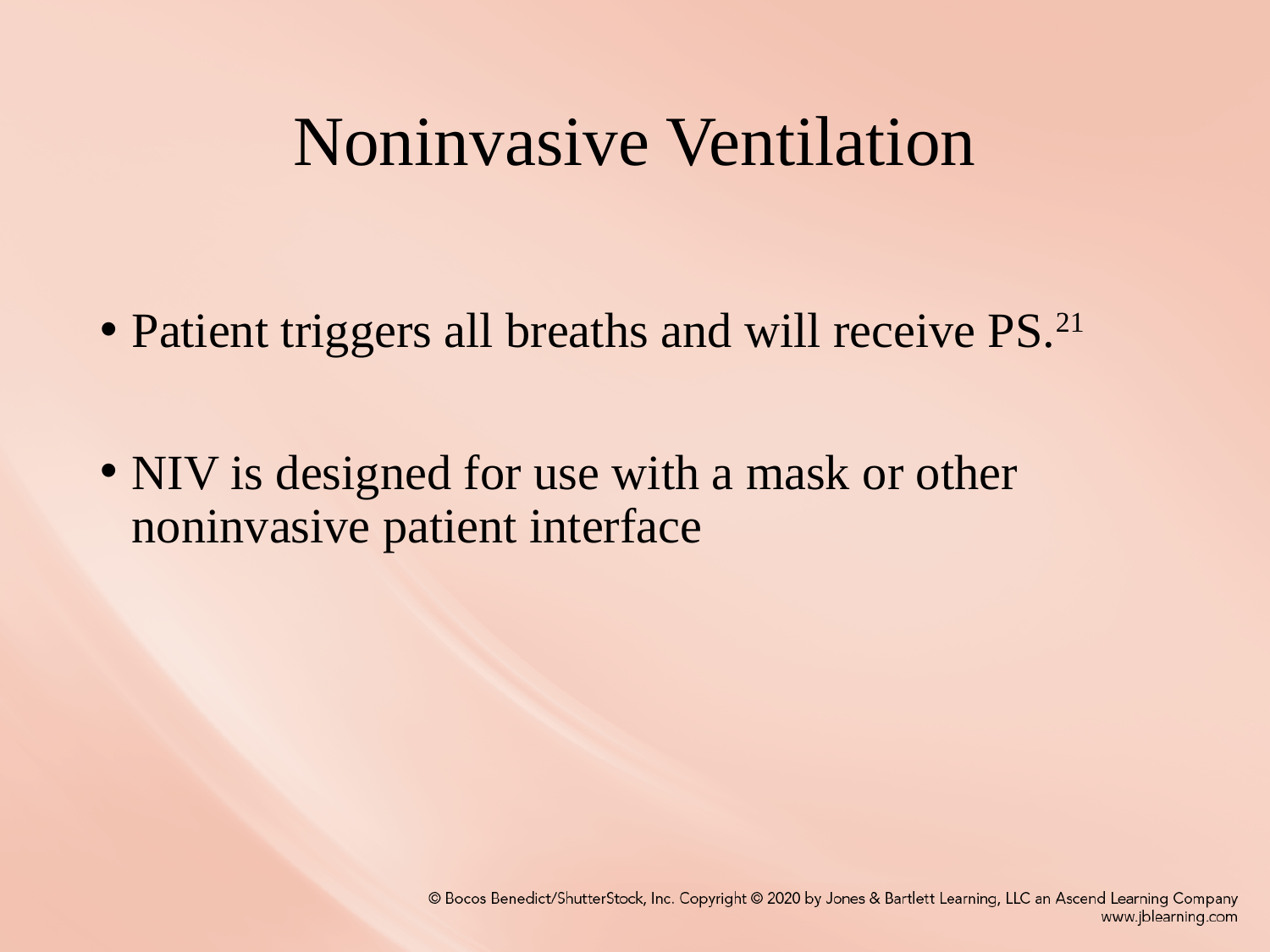

# Noninvasive Ventilation
Patient triggers all breaths and will receive PS.21

NIV is designed for use with a mask or other noninvasive patient interface